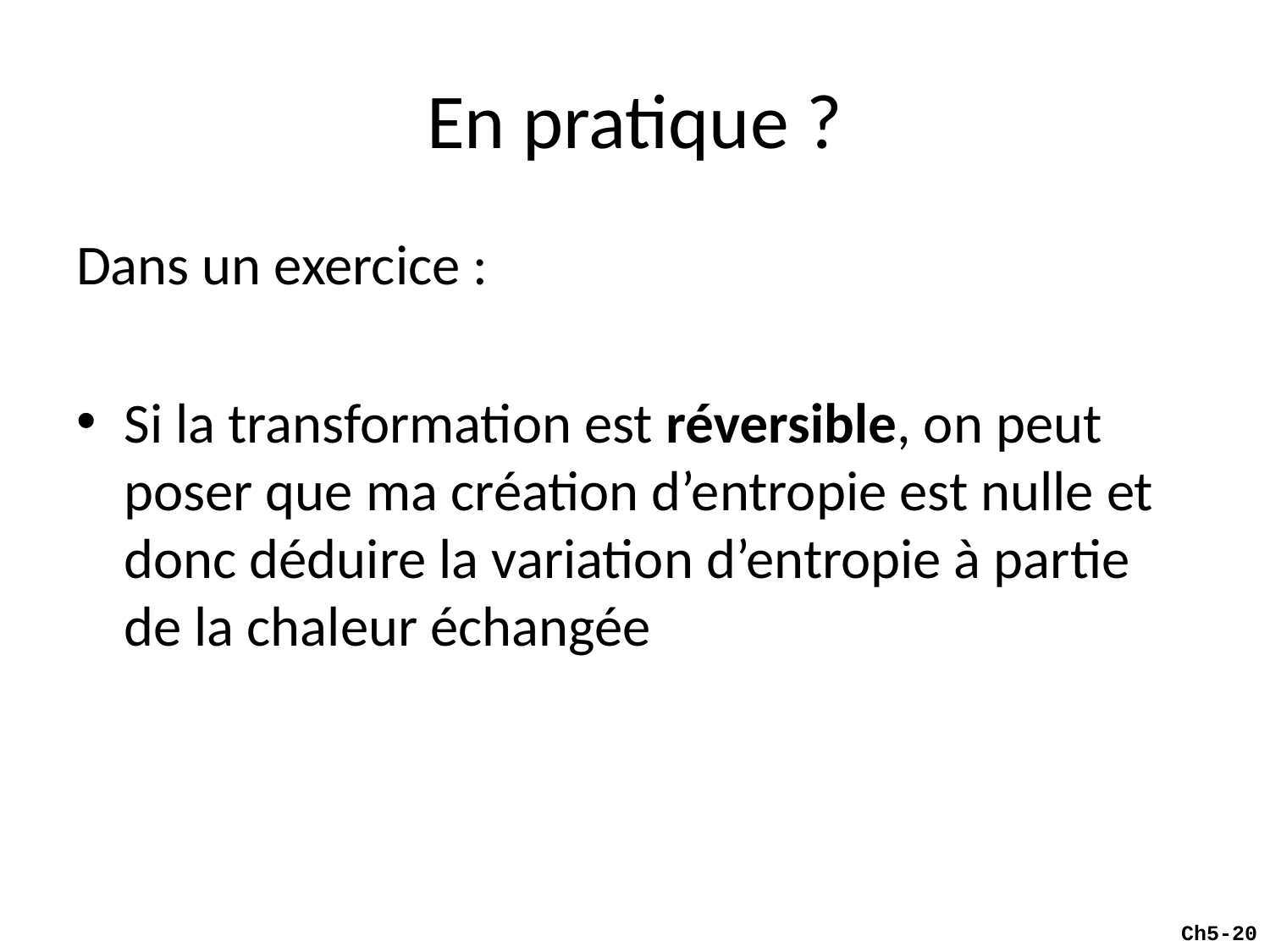

# En pratique ?
Dans un exercice :

Si la transformation est réversible, on peut poser que ma création d’entropie est nulle et donc déduire la variation d’entropie à partie de la chaleur échangée
Ch5-20